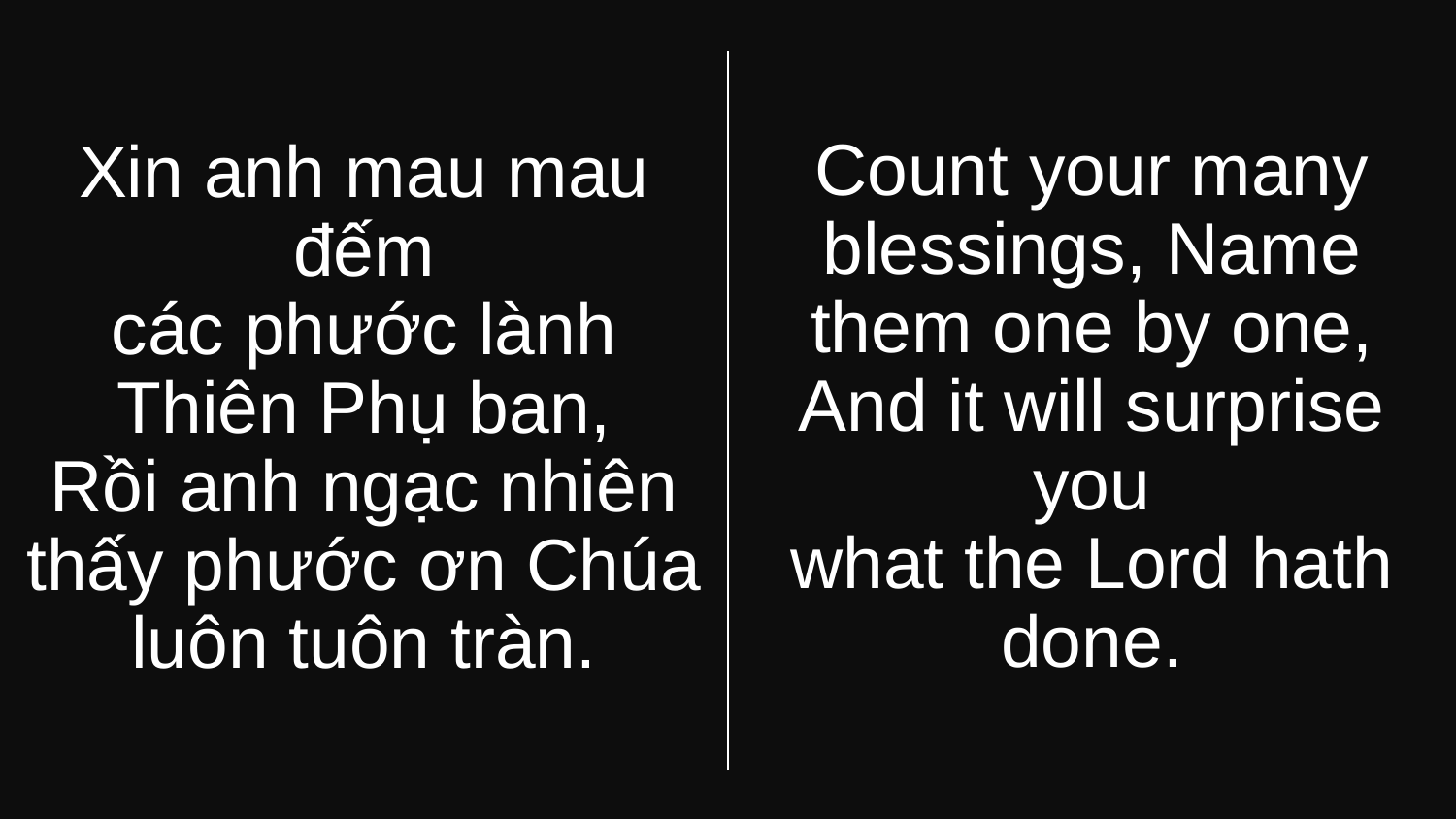

Xin anh mau mau đếm
các phước lành Thiên Phụ ban,
Rồi anh ngạc nhiên thấy phước ơn Chúa luôn tuôn tràn.
Count your many blessings, Name them one by one,
And it will surprise you
what the Lord hath done.